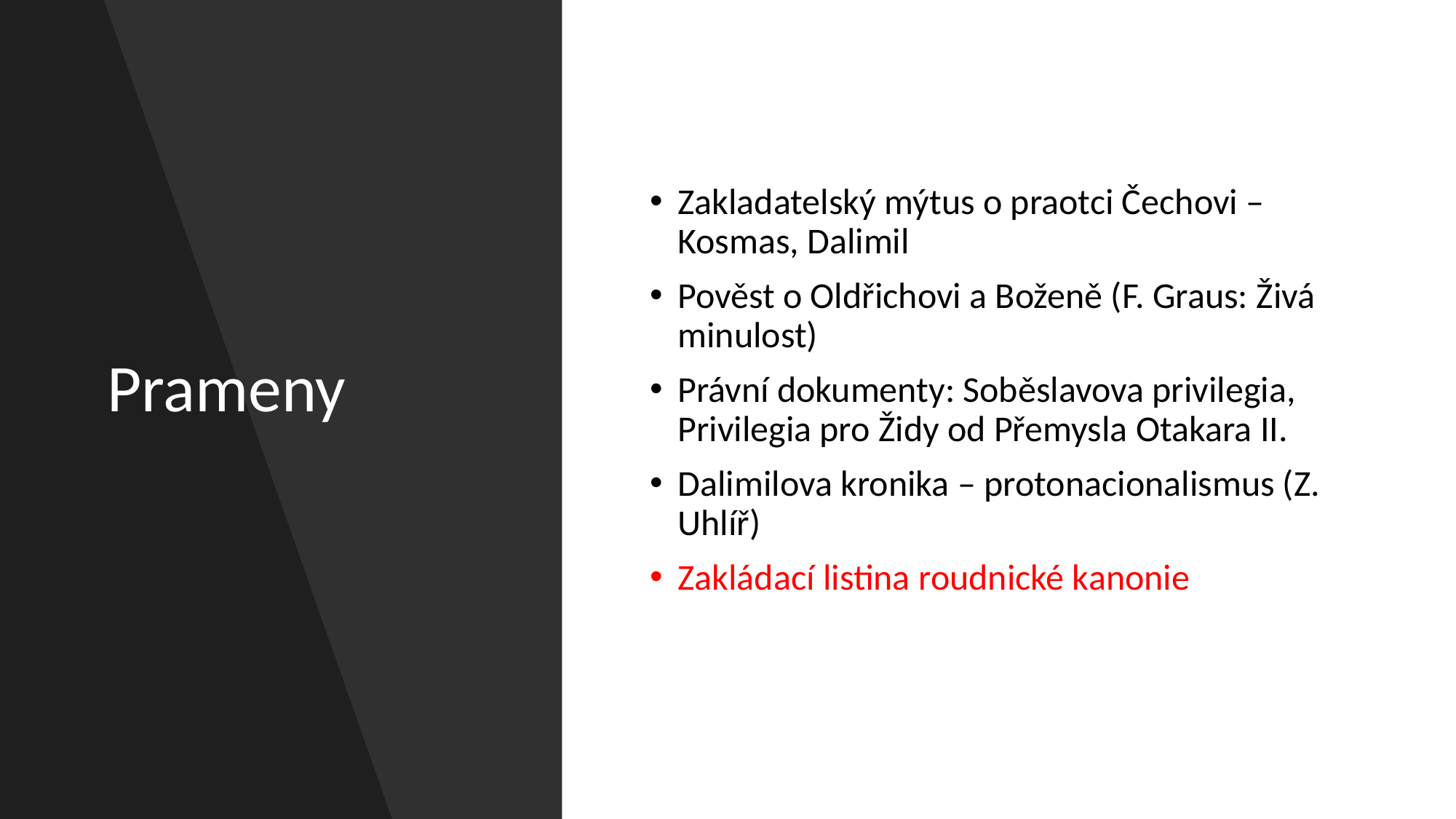

# Prameny
Zakladatelský mýtus o praotci Čechovi – Kosmas, Dalimil
Pověst o Oldřichovi a Boženě (F. Graus: Živá minulost)
Právní dokumenty: Soběslavova privilegia, Privilegia pro Židy od Přemysla Otakara II.
Dalimilova kronika – protonacionalismus (Z. Uhlíř)
Zakládací listina roudnické kanonie